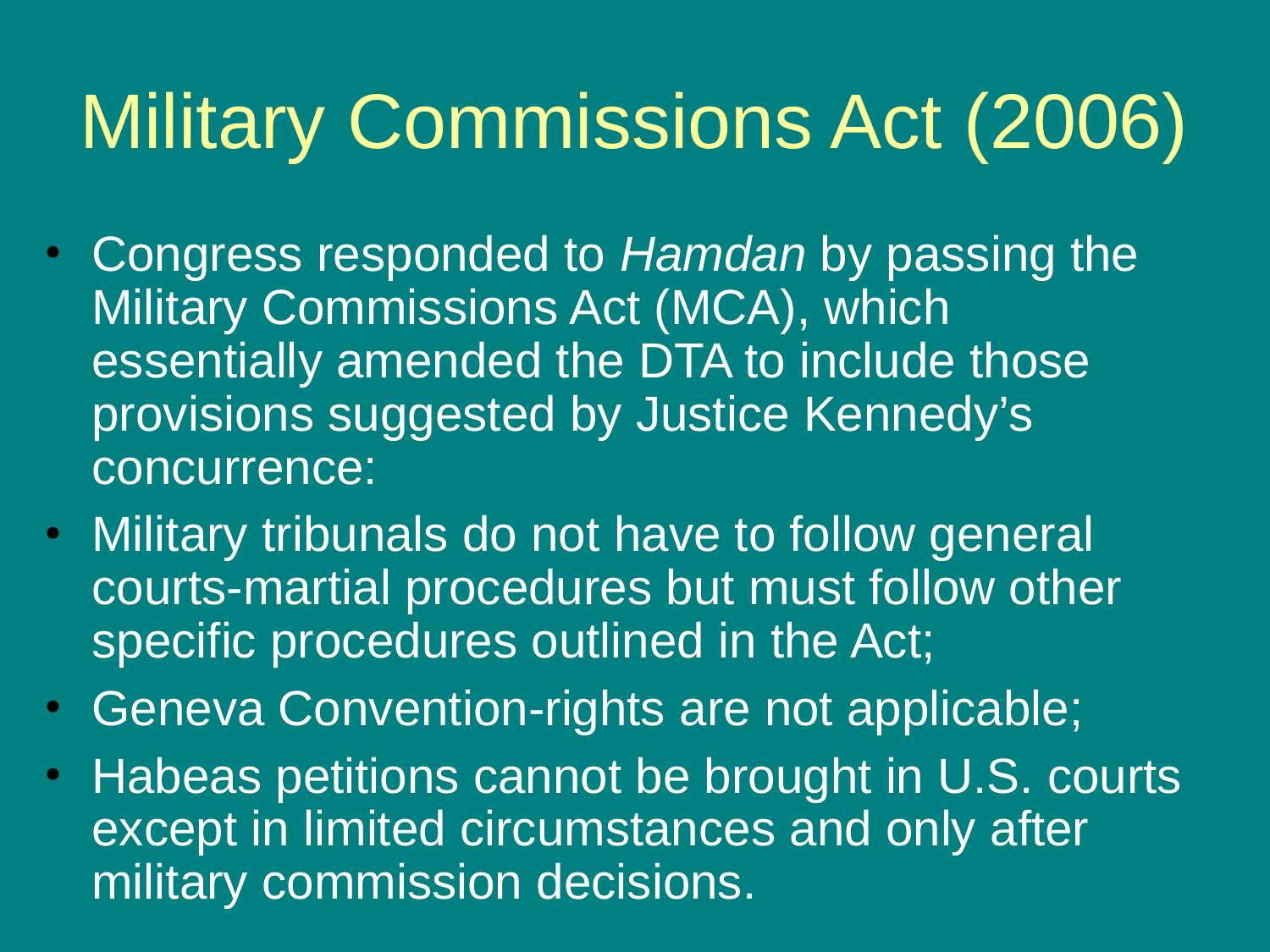

# Military Commissions Act (2006)
Congress responded to Hamdan by passing the Military Commissions Act (MCA), which essentially amended the DTA to include those provisions suggested by Justice Kennedy’s concurrence:
Military tribunals do not have to follow general courts-martial procedures but must follow other specific procedures outlined in the Act;
Geneva Convention-rights are not applicable;
Habeas petitions cannot be brought in U.S. courts except in limited circumstances and only after military commission decisions.